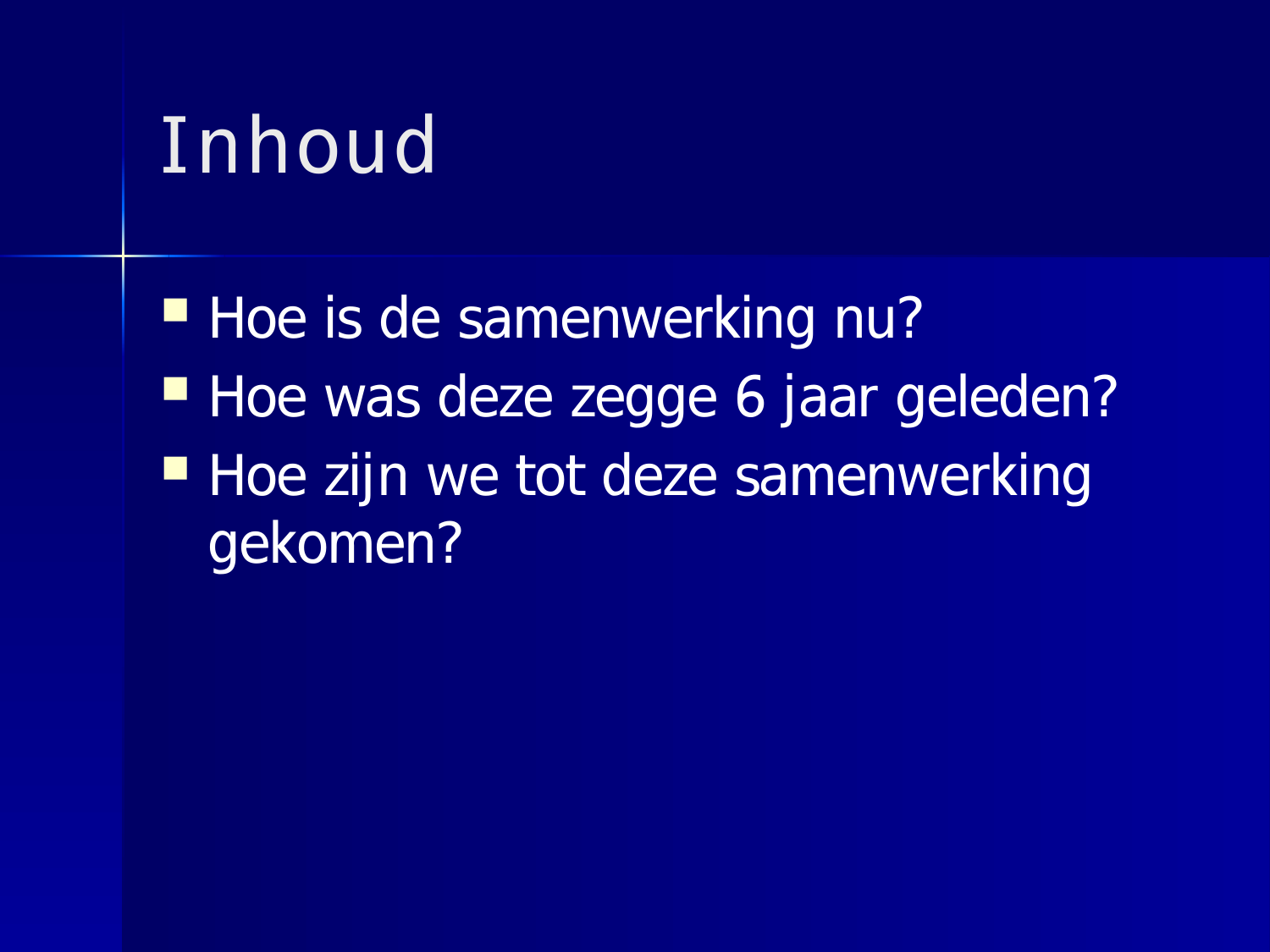

# Inhoud
Hoe is de samenwerking nu?
Hoe was deze zegge 6 jaar geleden?
Hoe zijn we tot deze samenwerking gekomen?